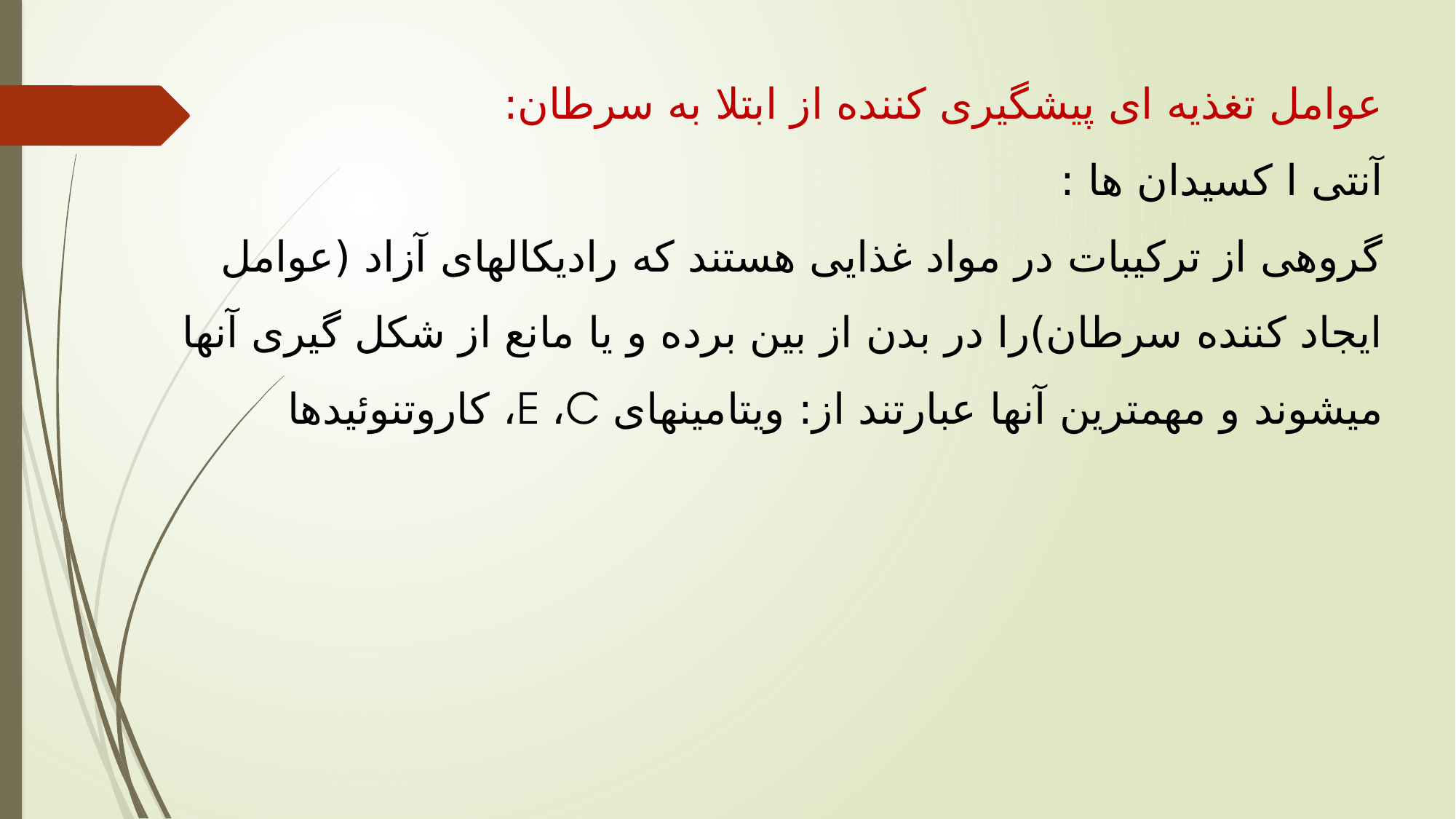

عوامل تغذیه ای پیشگیری کننده از ابتلا به سرطان:
آنتی ا کسیدان ها :
گروهی از ترکیبات در مواد غذایی هستند که رادیکالهای آزاد (عوامل ایجاد کننده سرطان)را در بدن از بین برده و یا مانع از شکل گیری آنها میشوند و مهمترین آنها عبارتند از: ویتامینهای E ،C، کاروتنوئیدها